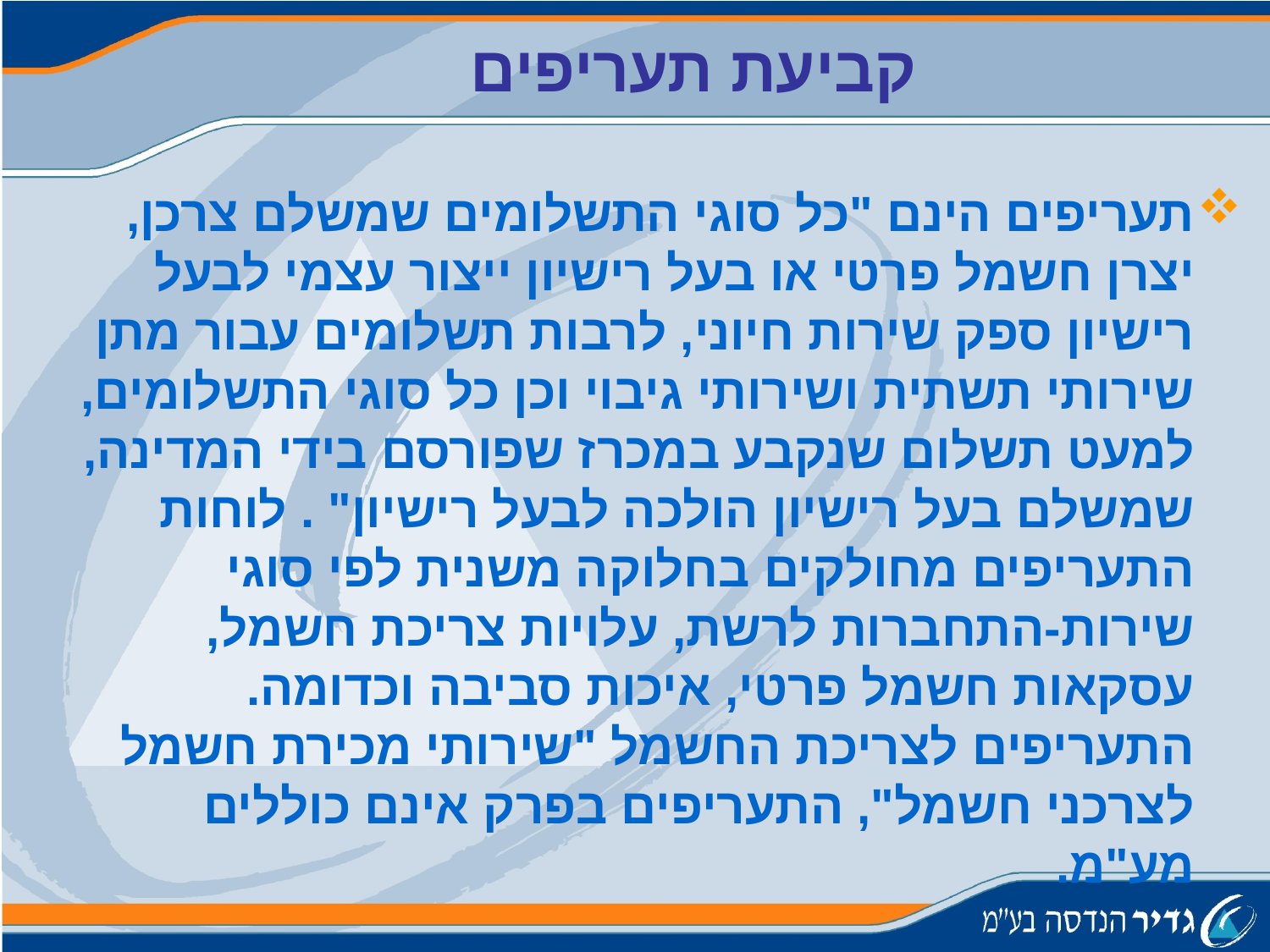

קביעת תעריפים
תעריפים הינם "כל סוגי התשלומים שמשלם צרכן, יצרן חשמל פרטי או בעל רישיון ייצור עצמי לבעל רישיון ספק שירות חיוני, לרבות תשלומים עבור מתן שירותי תשתית ושירותי גיבוי וכן כל סוגי התשלומים, למעט תשלום שנקבע במכרז שפורסם בידי המדינה, שמשלם בעל רישיון הולכה לבעל רישיון" . לוחות התעריפים מחולקים בחלוקה משנית לפי סוגי שירות-התחברות לרשת, עלויות צריכת חשמל, עסקאות חשמל פרטי, איכות סביבה וכדומה. התעריפים לצריכת החשמל "שירותי מכירת חשמל לצרכני חשמל", התעריפים בפרק אינם כוללים מע"מ.